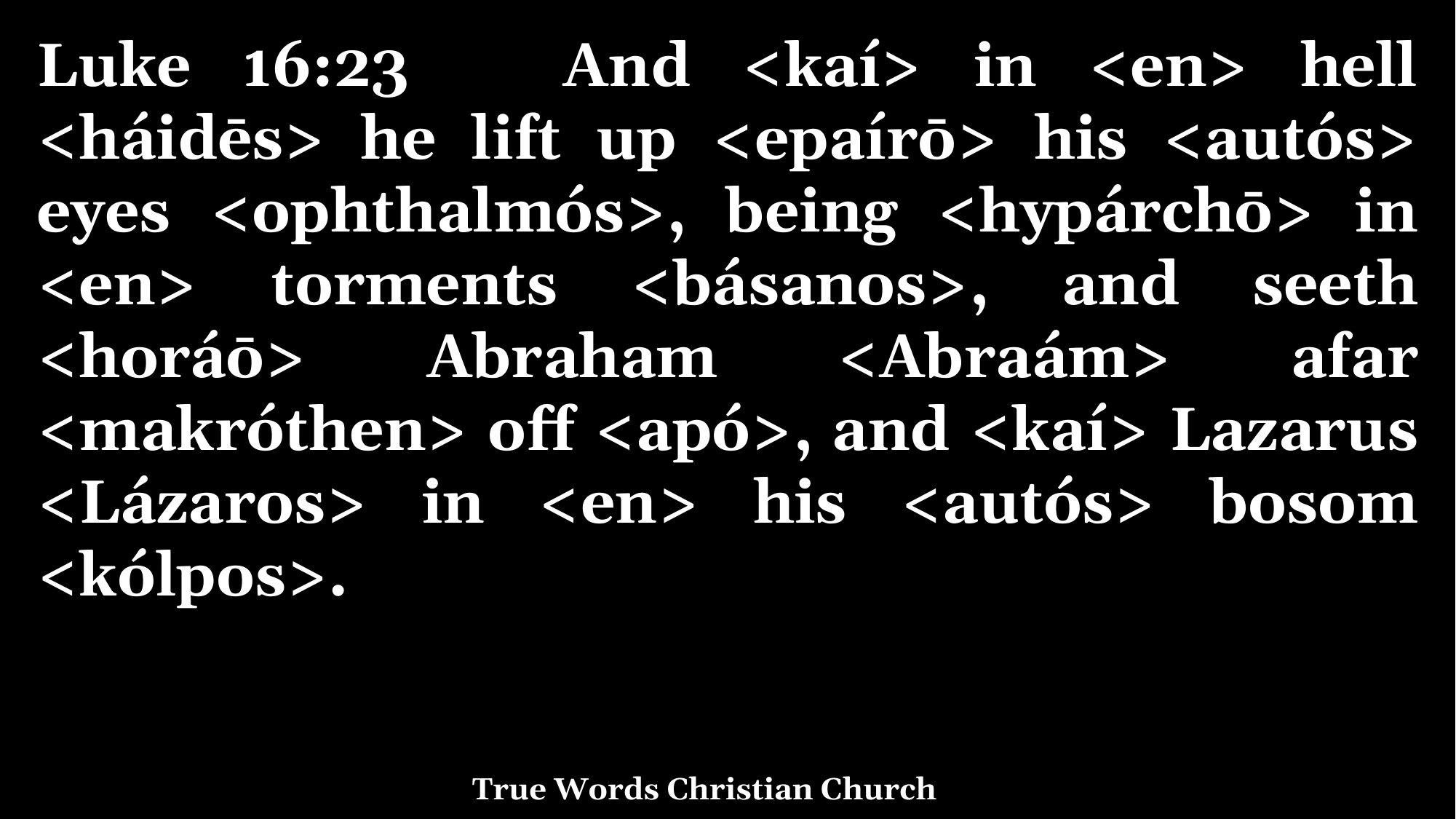

Luke 16:23   And <kaí> in <en> hell <háidēs> he lift up <epaírō> his <autós> eyes <ophthalmós>, being <hypárchō> in <en> torments <básanos>, and seeth <horáō> Abraham <Abraám> afar <makróthen> off <apó>, and <kaí> Lazarus <Lázaros> in <en> his <autós> bosom <kólpos>.
True Words Christian Church